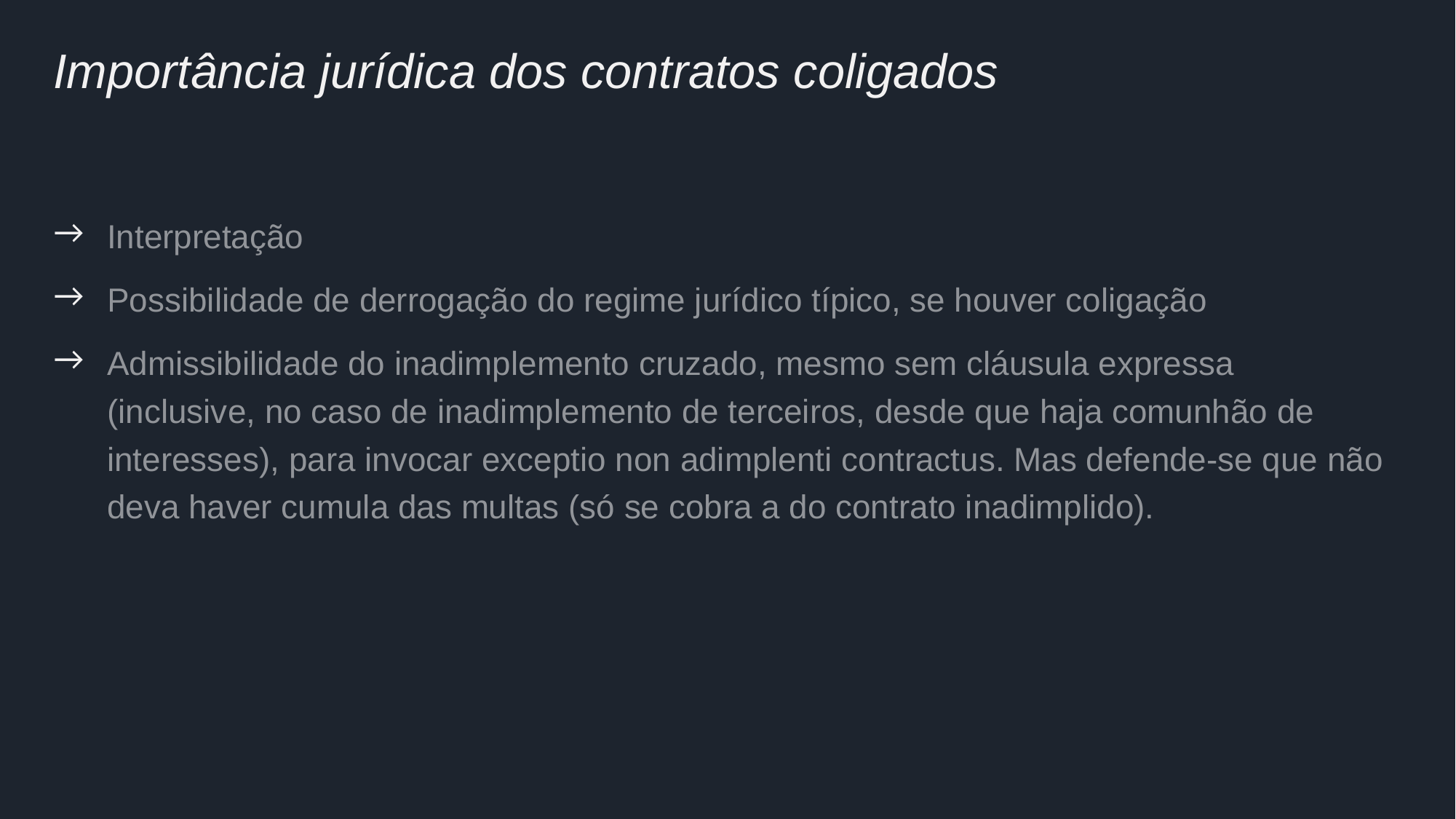

# Importância jurídica dos contratos coligados
Interpretação
Possibilidade de derrogação do regime jurídico típico, se houver coligação
Admissibilidade do inadimplemento cruzado, mesmo sem cláusula expressa (inclusive, no caso de inadimplemento de terceiros, desde que haja comunhão de interesses), para invocar exceptio non adimplenti contractus. Mas defende-se que não deva haver cumula das multas (só se cobra a do contrato inadimplido).